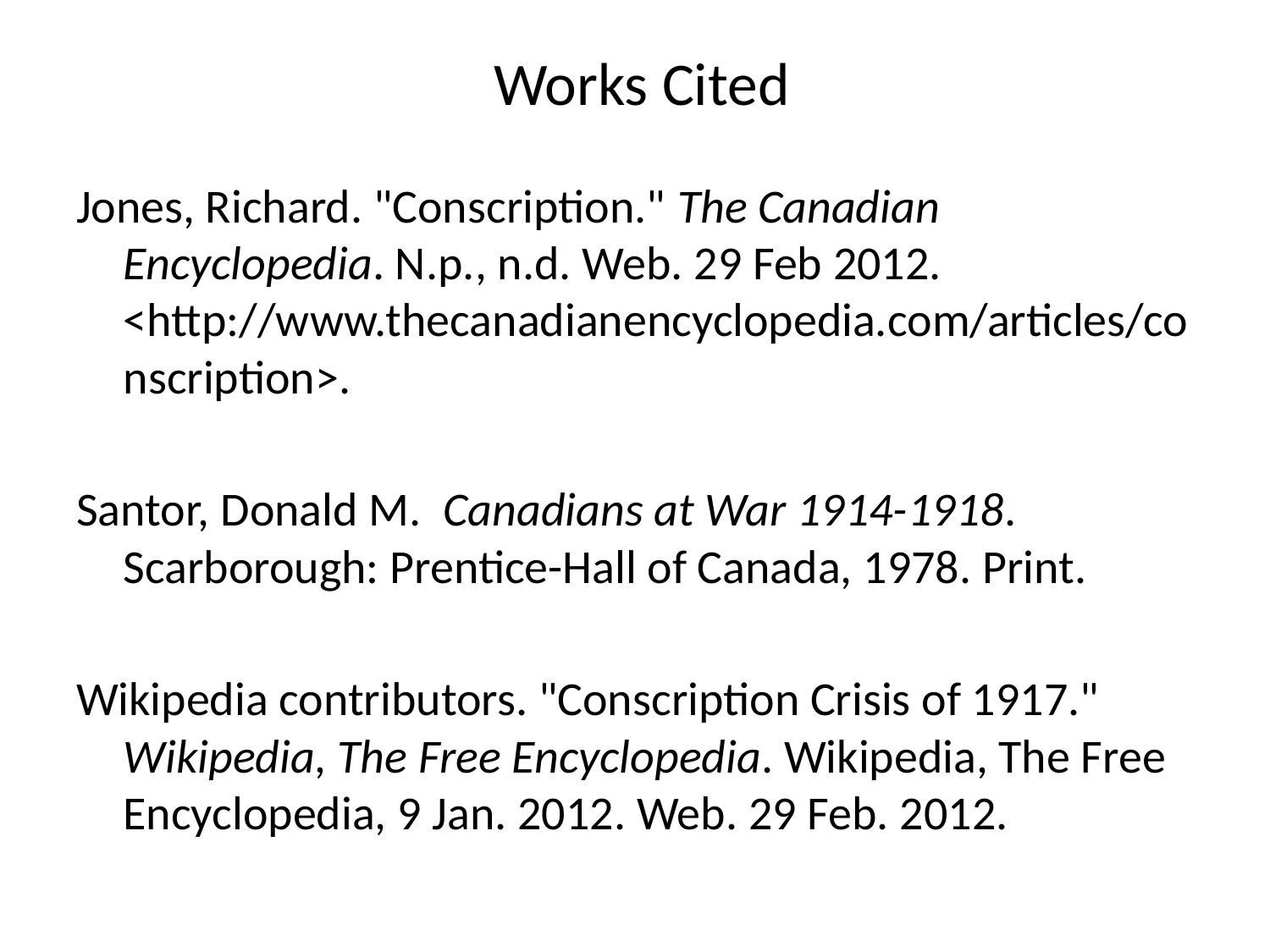

# Works Cited
Jones, Richard. "Conscription." The Canadian Encyclopedia. N.p., n.d. Web. 29 Feb 2012. <http://www.thecanadianencyclopedia.com/articles/conscription>.

Santor, Donald M.  Canadians at War 1914-1918. Scarborough: Prentice-Hall of Canada, 1978. Print.

Wikipedia contributors. "Conscription Crisis of 1917." Wikipedia, The Free Encyclopedia. Wikipedia, The Free Encyclopedia, 9 Jan. 2012. Web. 29 Feb. 2012.